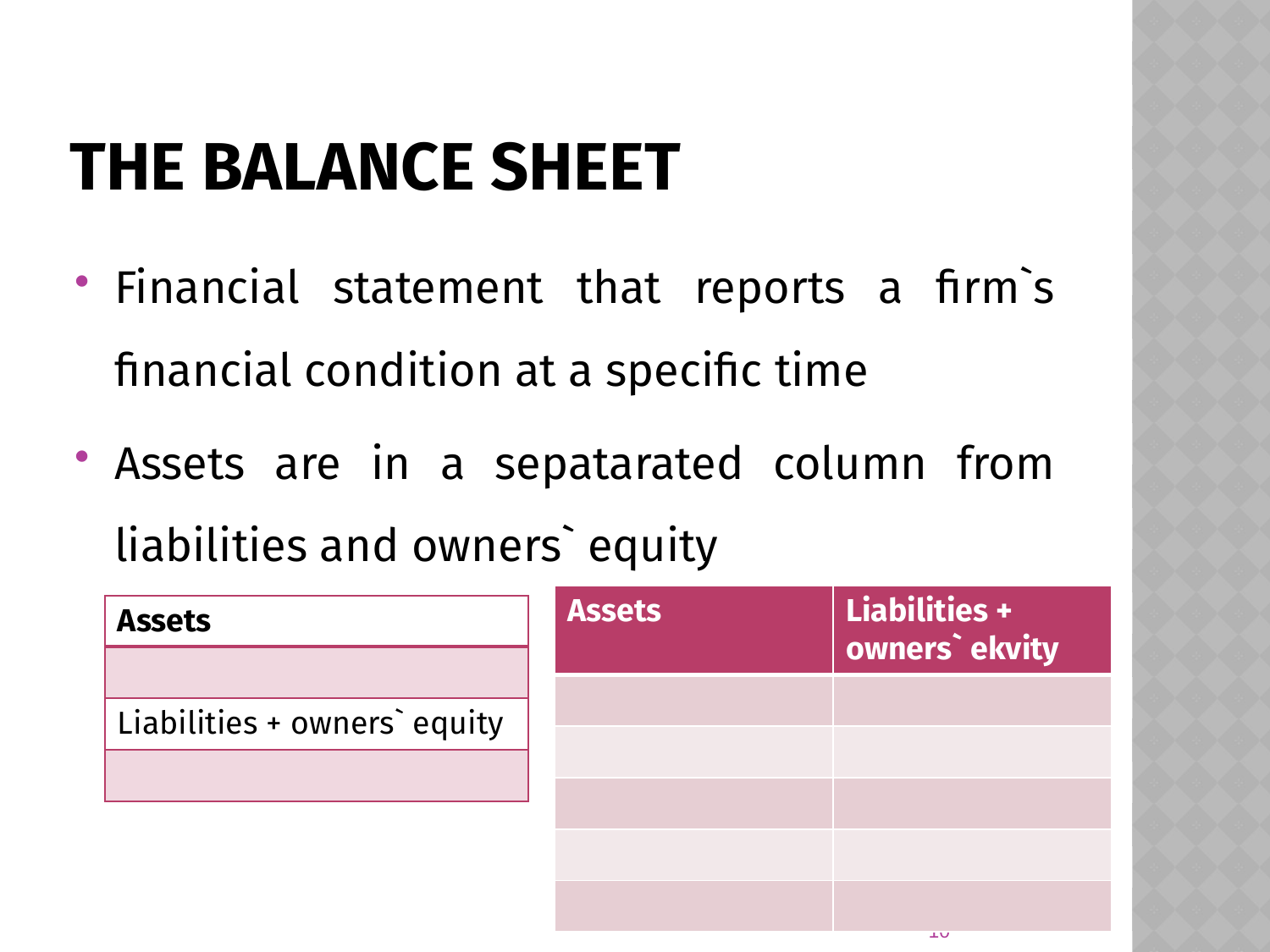

# The balance sheet
Financial statement that reports a firm`s financial condition at a specific time
Assets are in a sepatarated column from liabilities and owners` equity

| Assets | Liabilities + owners` ekvity |
| --- | --- |
|  |  |
|  |  |
|  |  |
|  |  |
|  |  |
| Assets |
| --- |
|  |
| Liabilities + owners` equity |
|  |
10